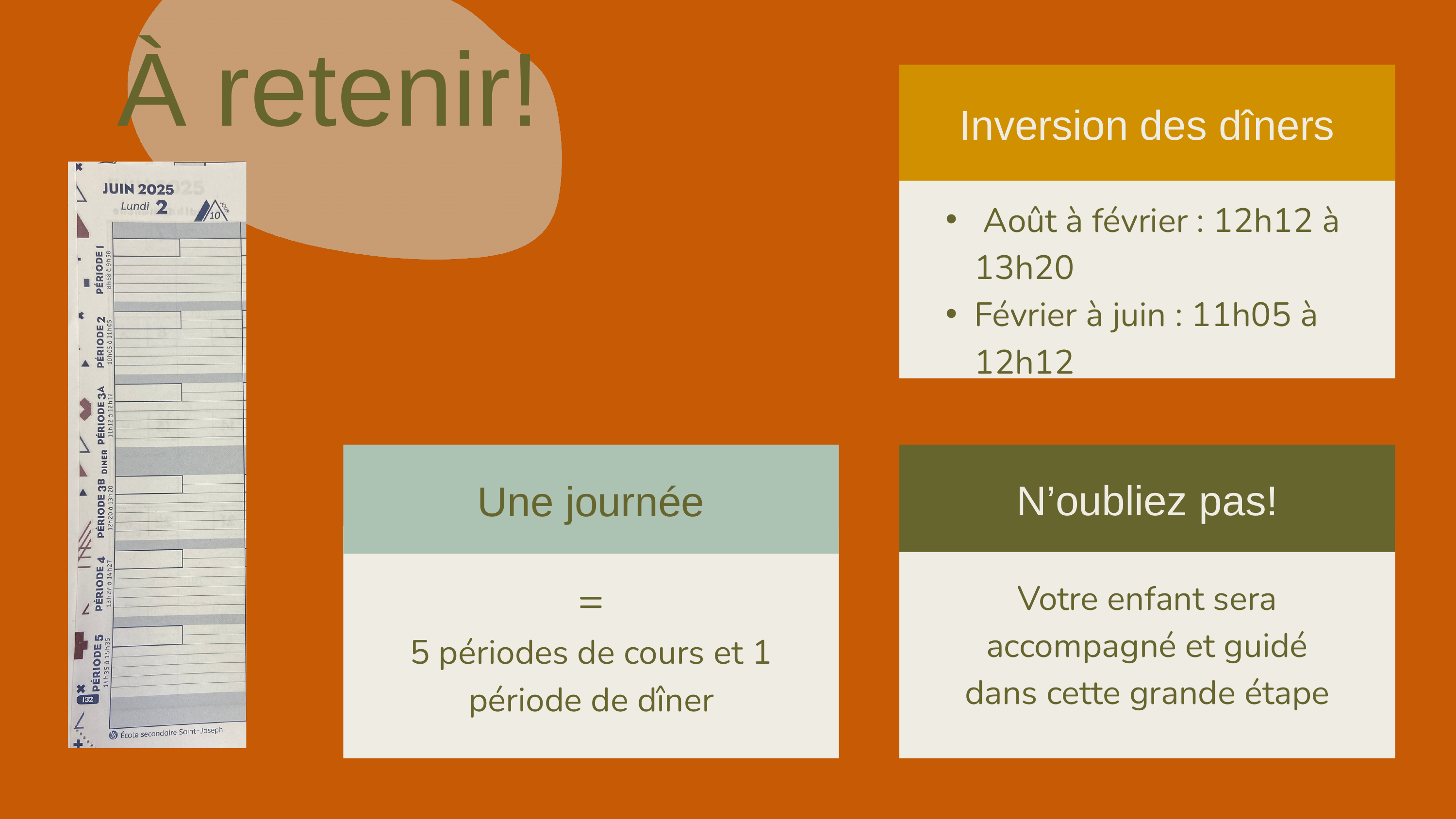

À retenir!

Inversion des dîners

 Août à février : 12h12 à 13h20
Février à juin : 11h05 à 12h12

Une journée

=
5 périodes de cours et 1 période de dîner

N’oubliez pas!

Votre enfant sera accompagné et guidé dans cette grande étape